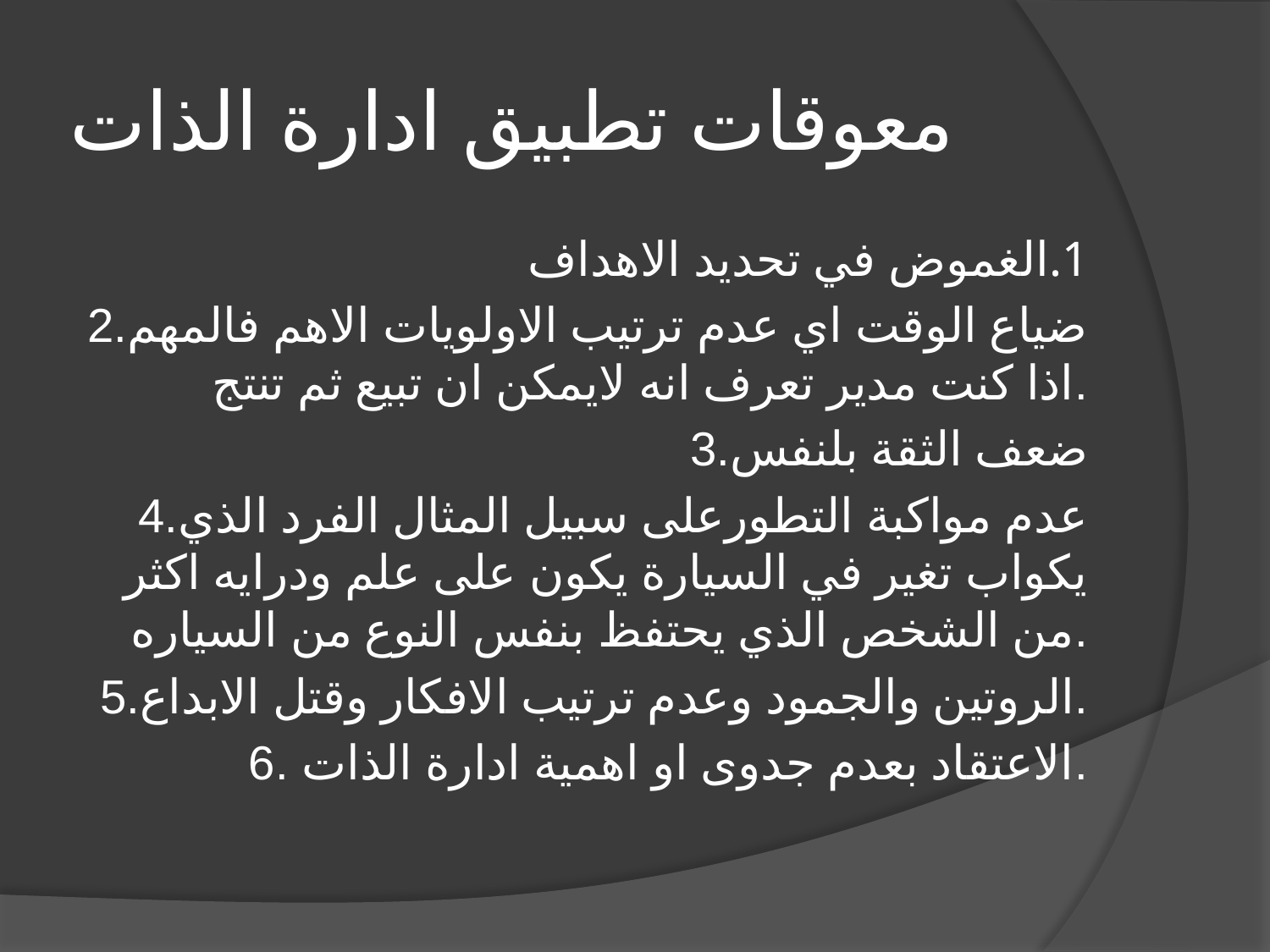

# معوقات تطبيق ادارة الذات
1.الغموض في تحديد الاهداف
2.ضياع الوقت اي عدم ترتيب الاولويات الاهم فالمهم اذا كنت مدير تعرف انه لايمكن ان تبيع ثم تنتج.
3.ضعف الثقة بلنفس
4.عدم مواكبة التطورعلى سبيل المثال الفرد الذي يكواب تغير في السيارة يكون على علم ودرايه اكثر من الشخص الذي يحتفظ بنفس النوع من السياره.
5.الروتين والجمود وعدم ترتيب الافكار وقتل الابداع.
6. الاعتقاد بعدم جدوى او اهمية ادارة الذات.